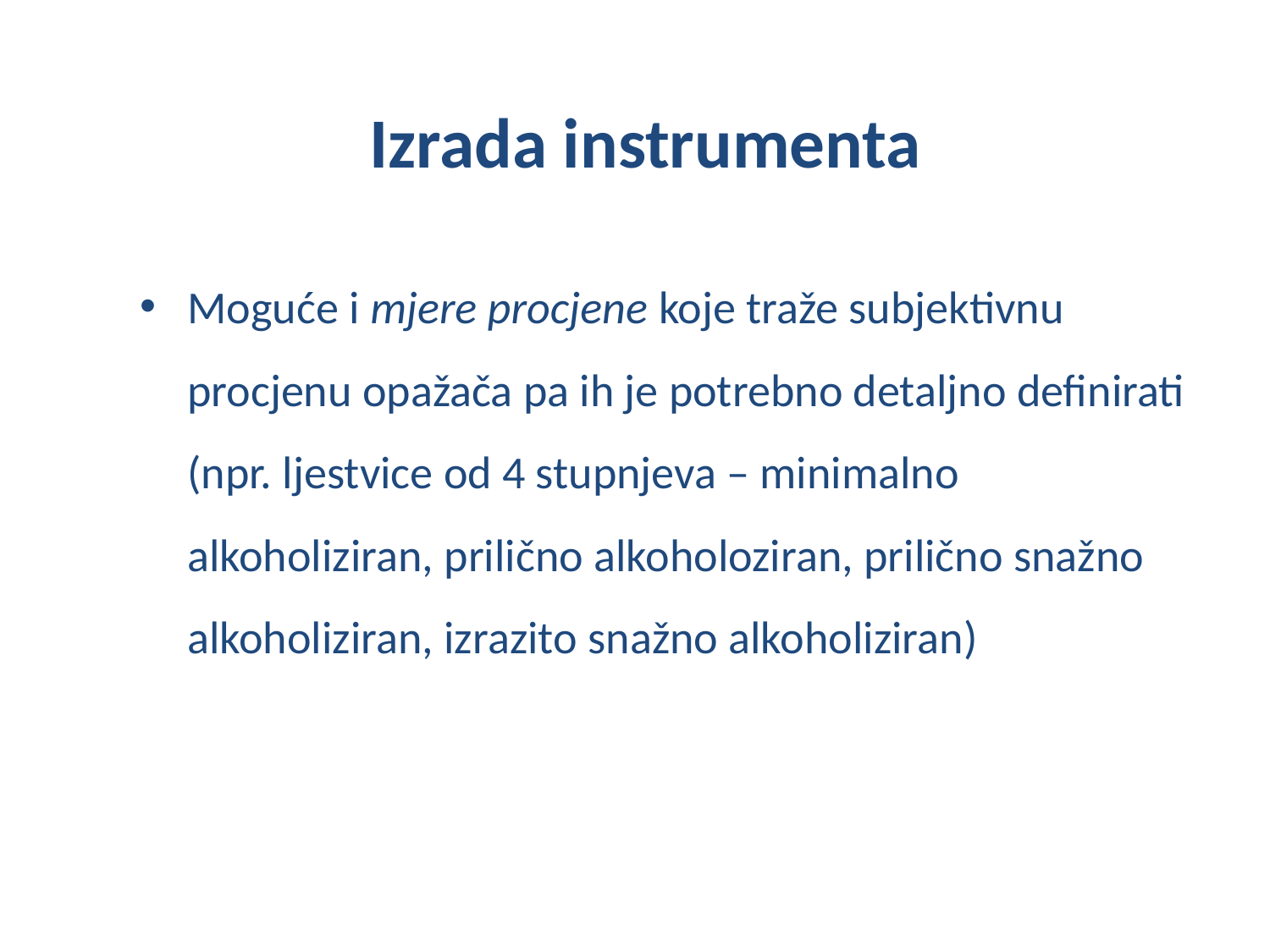

# Izrada instrumenta

Moguće i mjere procjene koje traže subjektivnu procjenu opažača pa ih je potrebno detaljno definirati (npr. ljestvice od 4 stupnjeva – minimalno alkoholiziran, prilično alkoholoziran, prilično snažno alkoholiziran, izrazito snažno alkoholiziran)